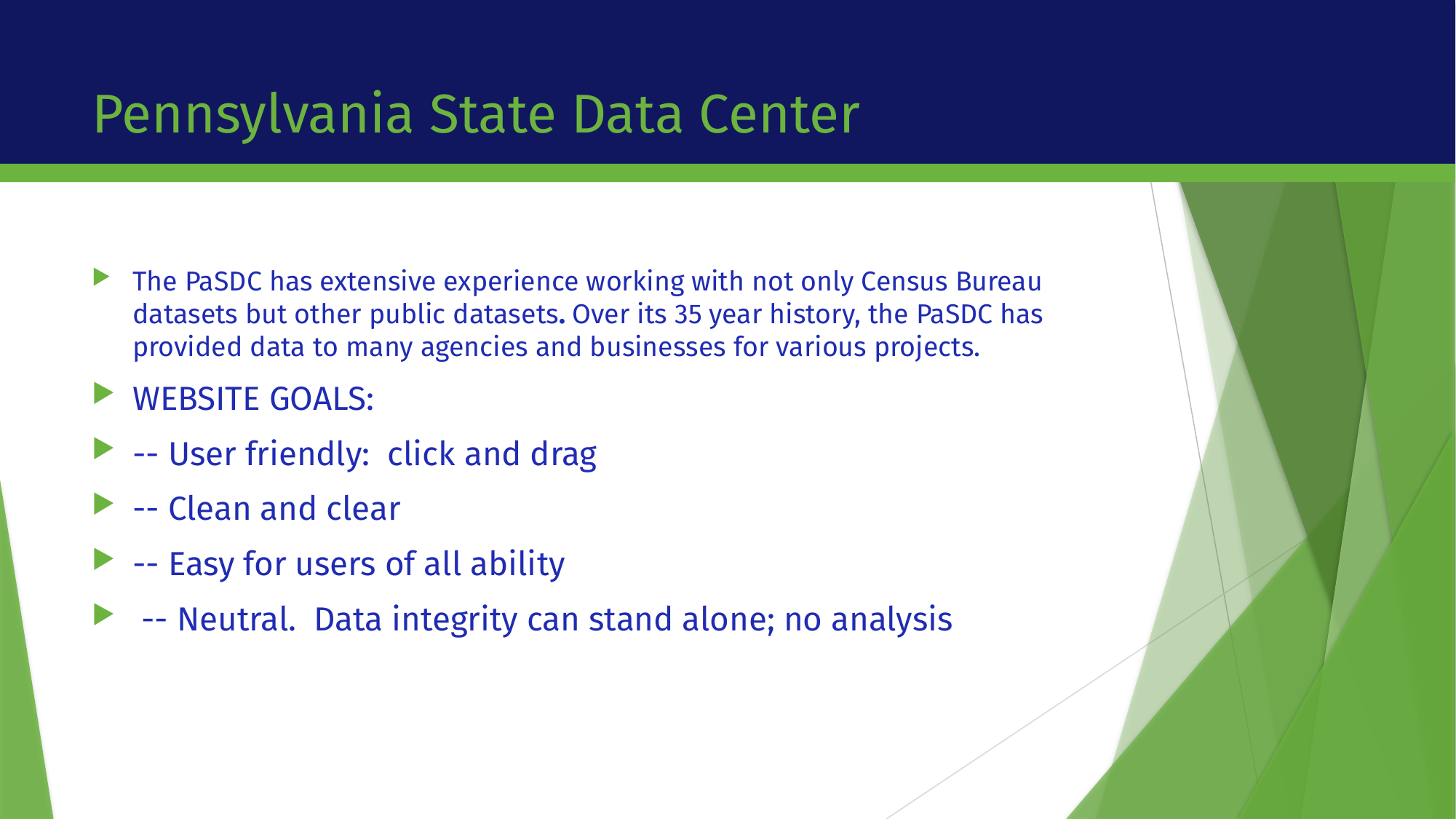

# Pennsylvania State Data Center
The PaSDC has extensive experience working with not only Census Bureau datasets but other public datasets. Over its 35 year history, the PaSDC has provided data to many agencies and businesses for various projects.
WEBSITE GOALS:
-- User friendly:  click and drag
-- Clean and clear
-- Easy for users of all ability
 -- Neutral.  Data integrity can stand alone; no analysis